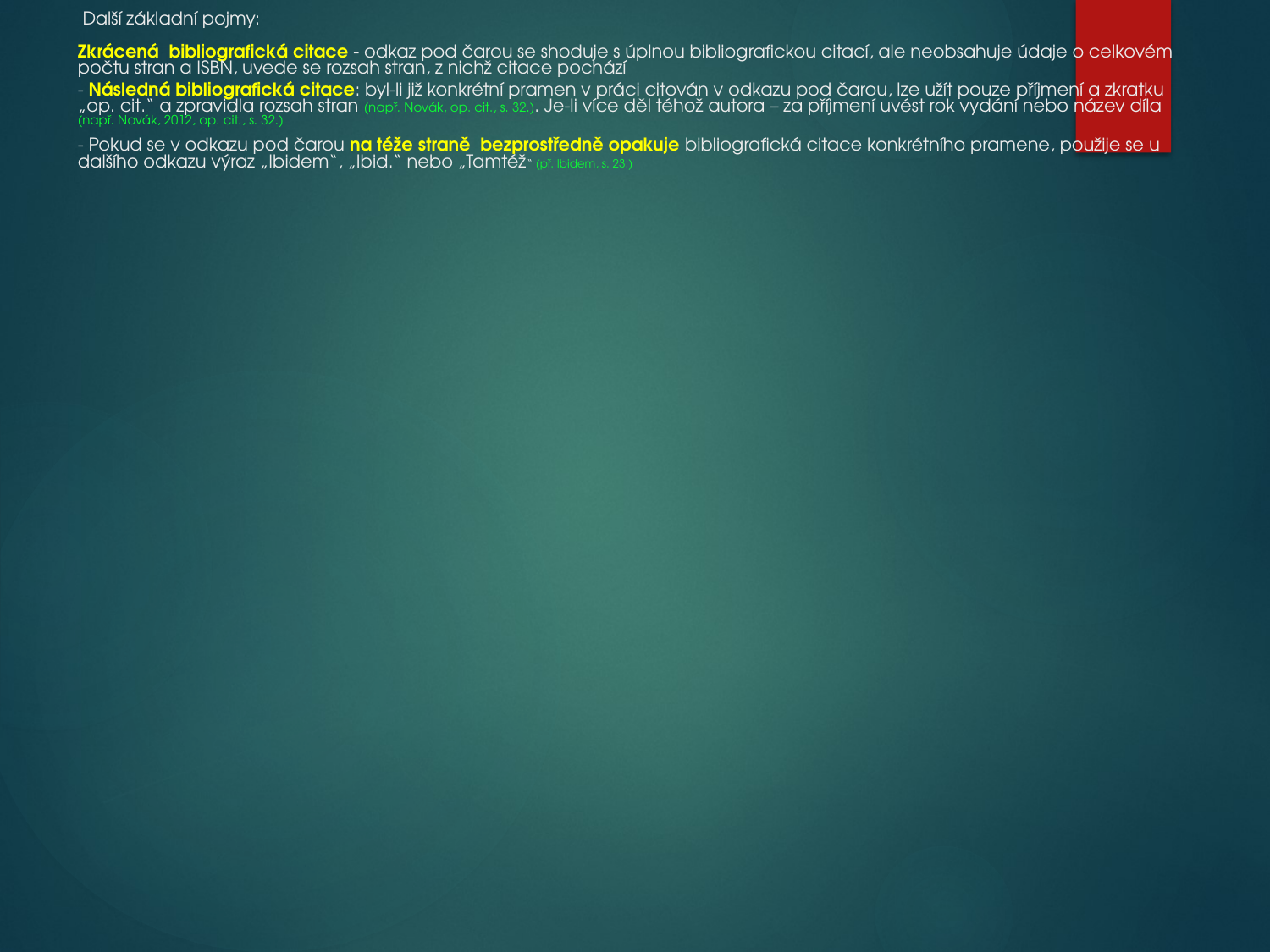

# Další základní pojmy: Zkrácená  bibliografická citace - odkaz pod čarou se shoduje s úplnou bibliografickou citací, ale neobsahuje údaje o celkovém počtu stran a ISBN, uvede se rozsah stran, z nichž citace pochází - Následná bibliografická citace: byl-li již konkrétní pramen v práci citován v odkazu pod čarou, lze užít pouze příjmení a zkratku „op. cit.“ a zpravidla rozsah stran (např. Novák, op. cit., s. 32.). Je-li více děl téhož autora – za příjmení uvést rok vydání nebo název díla (např. Novák, 2012, op. cit., s. 32.) - Pokud se v odkazu pod čarou na téže straně  bezprostředně opakuje bibliografická citace konkrétního pramene, použije se u dalšího odkazu výraz „Ibidem“, „Ibid.“ nebo „Tamtéž“ (př. Ibidem, s. 23.)